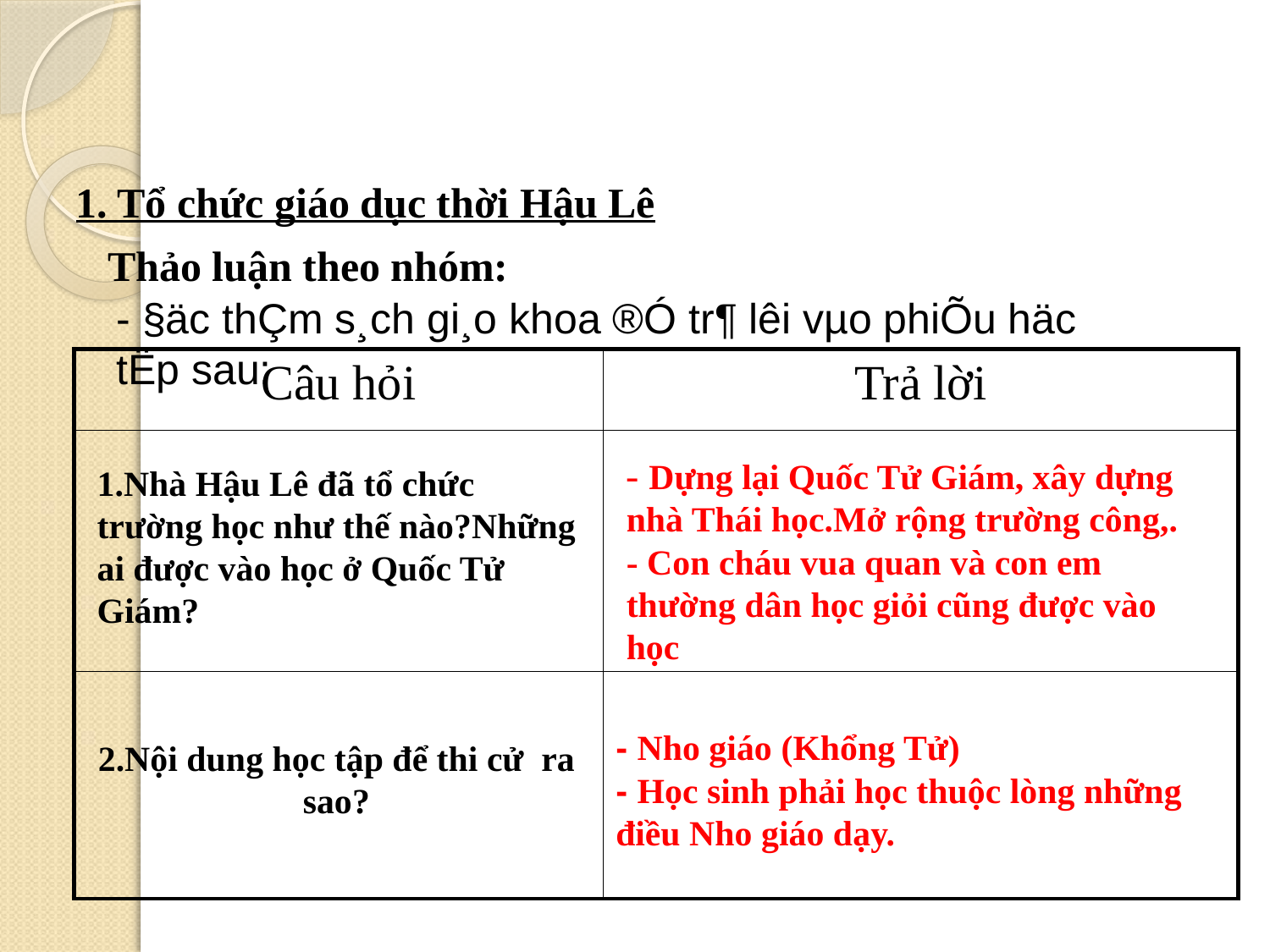

# 1. Tổ chức giáo dục thời Hậu Lê
Thảo luận theo nhóm:
- §äc thÇm s¸ch gi¸o khoa ®Ó tr¶ lêi vµo phiÕu häc tËp sau:
| Câu hỏi | Trả lời |
| --- | --- |
|  |  |
|  |  |

- Dựng lại Quốc Tử Giám, xây dựng nhà Thái học.Mở rộng trường công,.
- Con cháu vua quan và con em thường dân học giỏi cũng được vào học
1.Nhà Hậu Lê đã tổ chức trường học như thế nào?Những ai được vào học ở Quốc Tử Giám?
- Nho giáo (Khổng Tử)
- Học sinh phải học thuộc lòng những điều Nho giáo dạy.
2.Nội dung học tập để thi cử  ra sao?